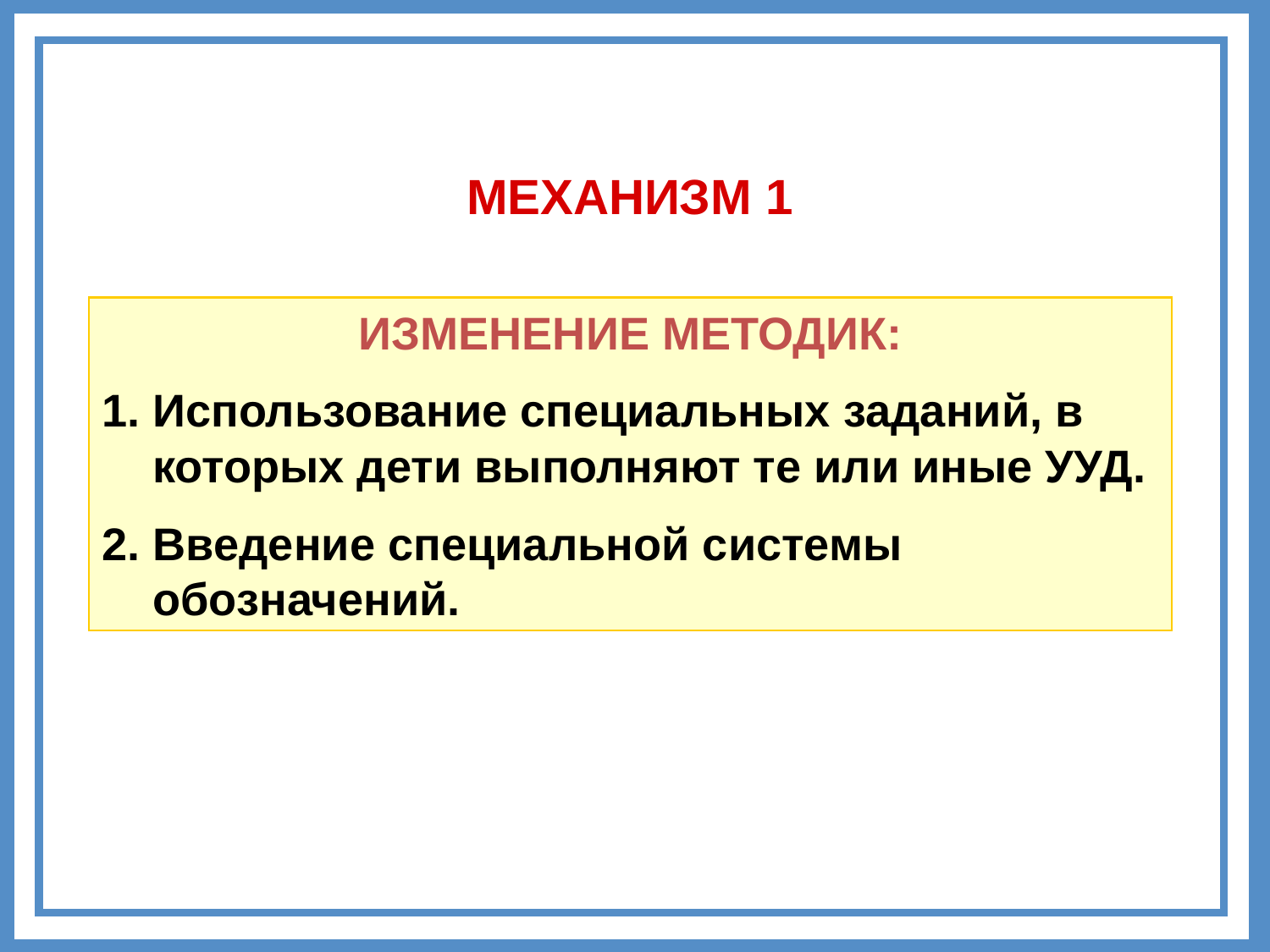

МЕХАНИЗМ 1
ИЗМЕНЕНИЕ МЕТОДИК:
1. Использование специальных заданий, в
    которых дети выполняют те или иные УУД.
2. Введение специальной системы
    обозначений.